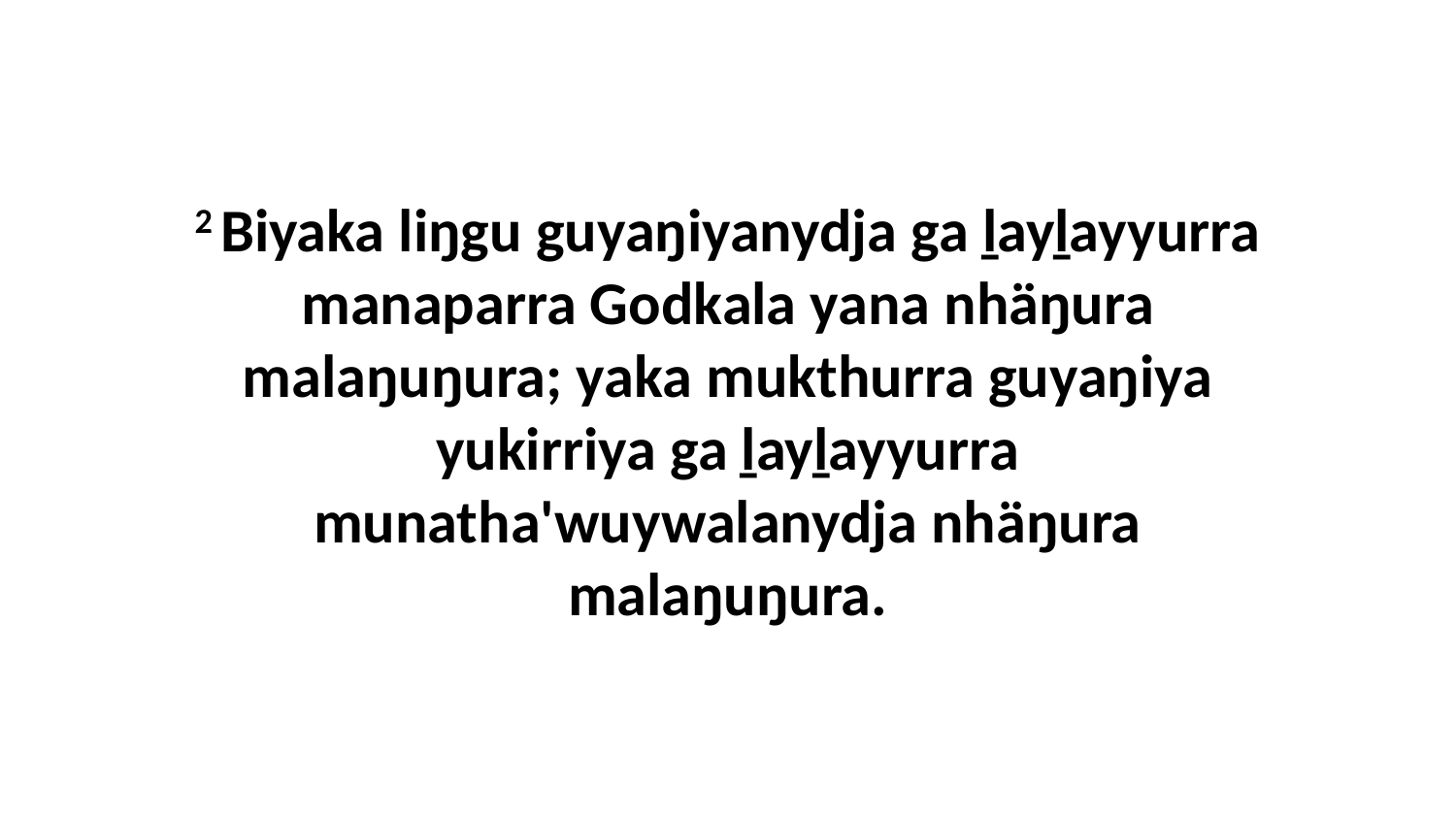

2 Biyaka liŋgu guyaŋiyanydja ga ḻayḻayyurra manaparra Godkala yana nhäŋura malaŋuŋura; yaka mukthurra guyaŋiya yukirriya ga ḻayḻayyurra munatha'wuywalanydja nhäŋura malaŋuŋura.